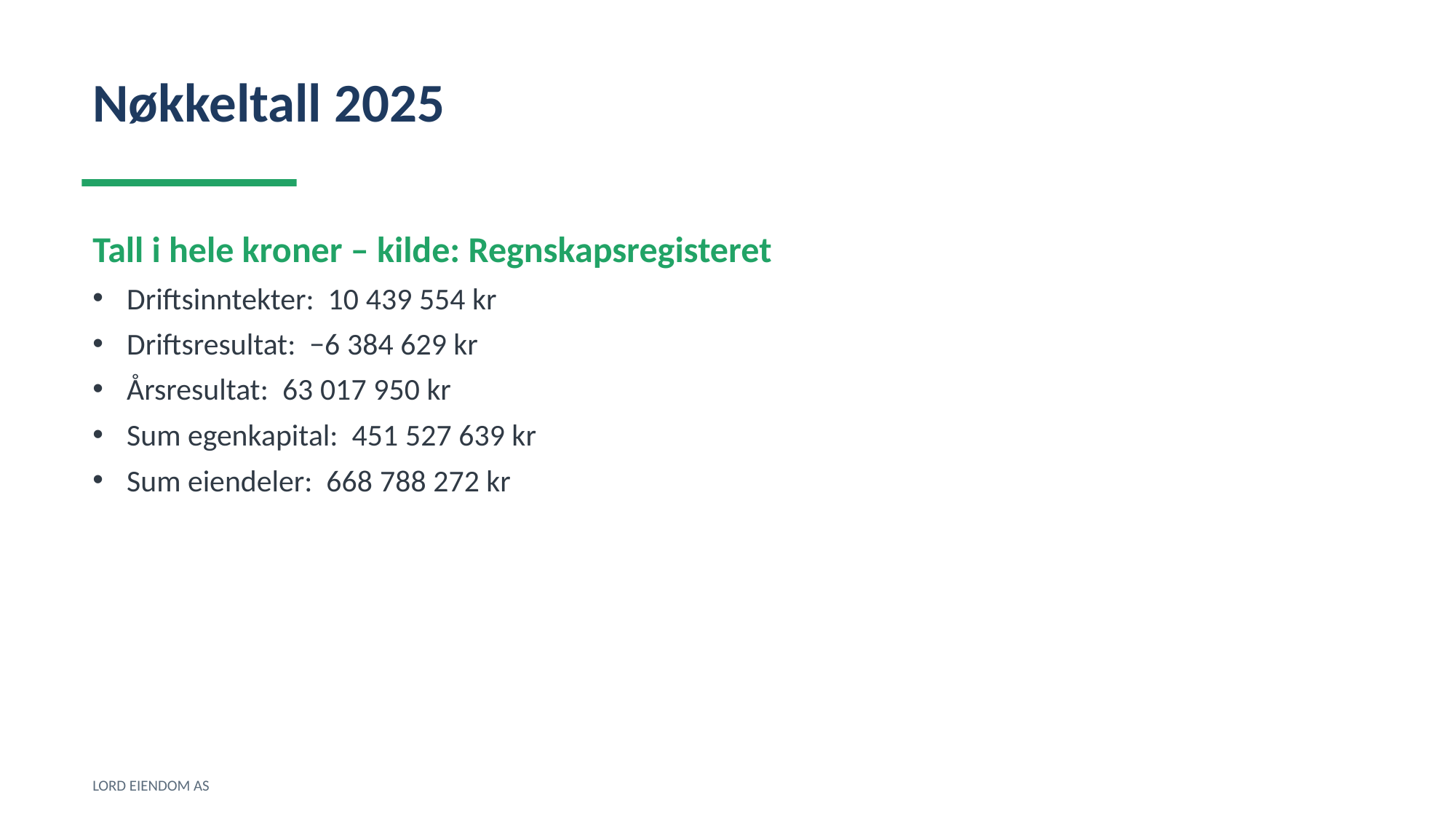

Nøkkeltall 2025

Tall i hele kroner – kilde: Regnskapsregisteret
Driftsinntekter:  10 439 554 kr
Driftsresultat:  −6 384 629 kr
Årsresultat:  63 017 950 kr
Sum egenkapital:  451 527 639 kr
Sum eiendeler:  668 788 272 kr
LORD EIENDOM AS